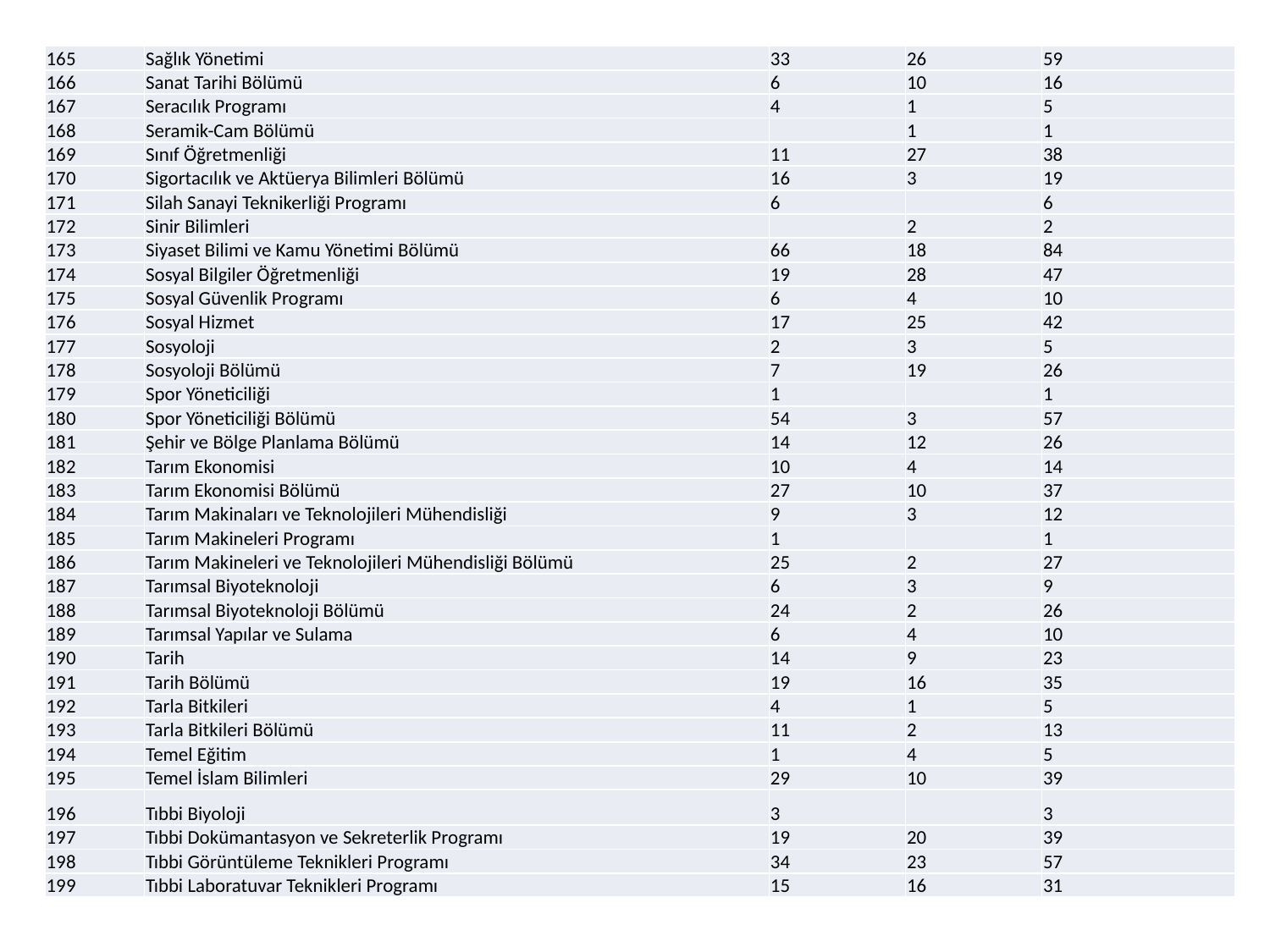

| 165 | Sağlık Yönetimi | 33 | 26 | 59 |
| --- | --- | --- | --- | --- |
| 166 | Sanat Tarihi Bölümü | 6 | 10 | 16 |
| 167 | Seracılık Programı | 4 | 1 | 5 |
| 168 | Seramik-Cam Bölümü |  | 1 | 1 |
| 169 | Sınıf Öğretmenliği | 11 | 27 | 38 |
| 170 | Sigortacılık ve Aktüerya Bilimleri Bölümü | 16 | 3 | 19 |
| 171 | Silah Sanayi Teknikerliği Programı | 6 |  | 6 |
| 172 | Sinir Bilimleri |  | 2 | 2 |
| 173 | Siyaset Bilimi ve Kamu Yönetimi Bölümü | 66 | 18 | 84 |
| 174 | Sosyal Bilgiler Öğretmenliği | 19 | 28 | 47 |
| 175 | Sosyal Güvenlik Programı | 6 | 4 | 10 |
| 176 | Sosyal Hizmet | 17 | 25 | 42 |
| 177 | Sosyoloji | 2 | 3 | 5 |
| 178 | Sosyoloji Bölümü | 7 | 19 | 26 |
| 179 | Spor Yöneticiliği | 1 |  | 1 |
| 180 | Spor Yöneticiliği Bölümü | 54 | 3 | 57 |
| 181 | Şehir ve Bölge Planlama Bölümü | 14 | 12 | 26 |
| 182 | Tarım Ekonomisi | 10 | 4 | 14 |
| 183 | Tarım Ekonomisi Bölümü | 27 | 10 | 37 |
| 184 | Tarım Makinaları ve Teknolojileri Mühendisliği | 9 | 3 | 12 |
| 185 | Tarım Makineleri Programı | 1 |  | 1 |
| 186 | Tarım Makineleri ve Teknolojileri Mühendisliği Bölümü | 25 | 2 | 27 |
| 187 | Tarımsal Biyoteknoloji | 6 | 3 | 9 |
| 188 | Tarımsal Biyoteknoloji Bölümü | 24 | 2 | 26 |
| 189 | Tarımsal Yapılar ve Sulama | 6 | 4 | 10 |
| 190 | Tarih | 14 | 9 | 23 |
| 191 | Tarih Bölümü | 19 | 16 | 35 |
| 192 | Tarla Bitkileri | 4 | 1 | 5 |
| 193 | Tarla Bitkileri Bölümü | 11 | 2 | 13 |
| 194 | Temel Eğitim | 1 | 4 | 5 |
| 195 | Temel İslam Bilimleri | 29 | 10 | 39 |
| 196 | Tıbbi Biyoloji | 3 |  | 3 |
| 197 | Tıbbi Dokümantasyon ve Sekreterlik Programı | 19 | 20 | 39 |
| 198 | Tıbbi Görüntüleme Teknikleri Programı | 34 | 23 | 57 |
| 199 | Tıbbi Laboratuvar Teknikleri Programı | 15 | 16 | 31 |